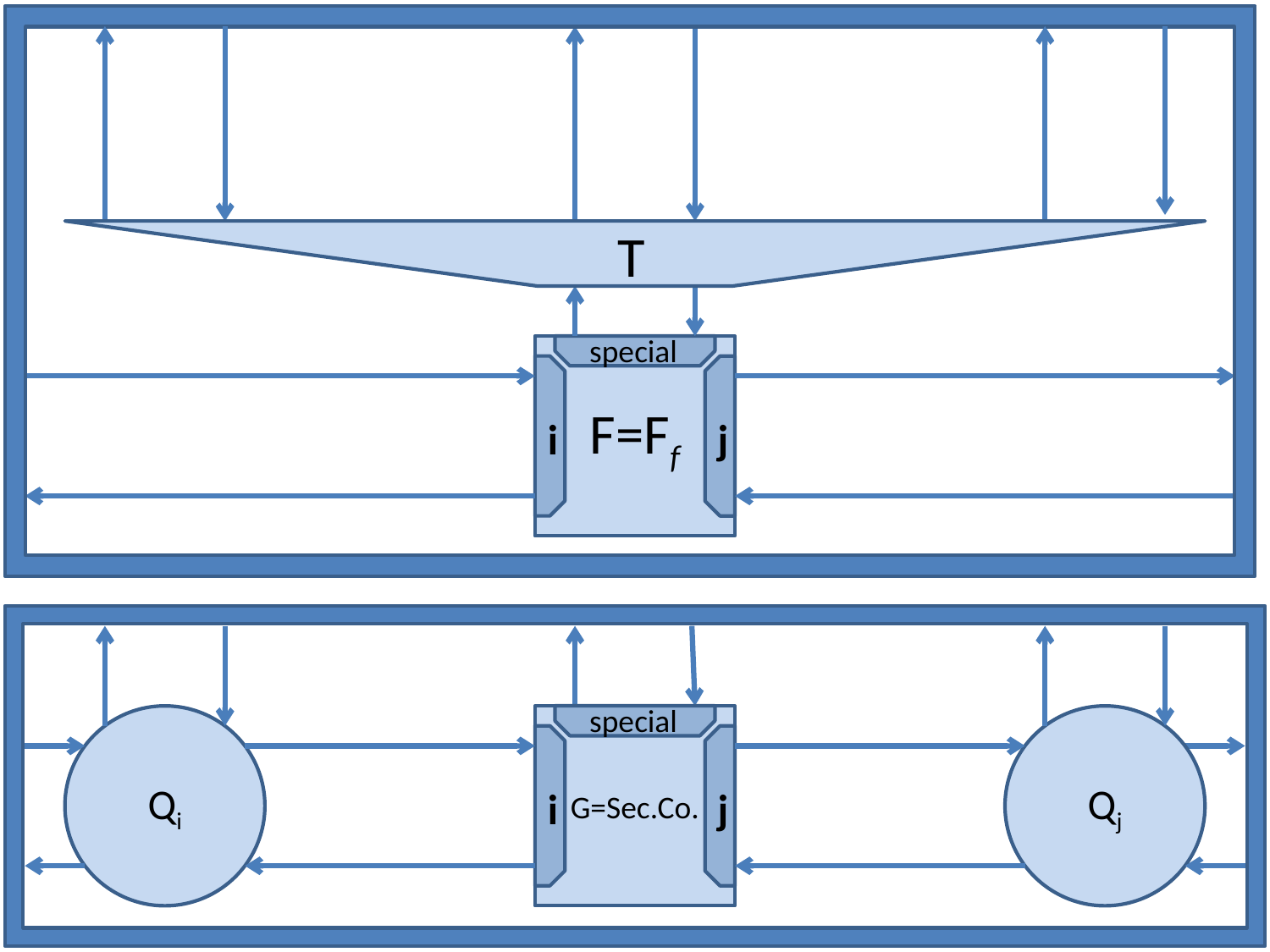

T

special
F=Ff

i
j

special
Qi
G=Sec.Co.

Qj
i
j